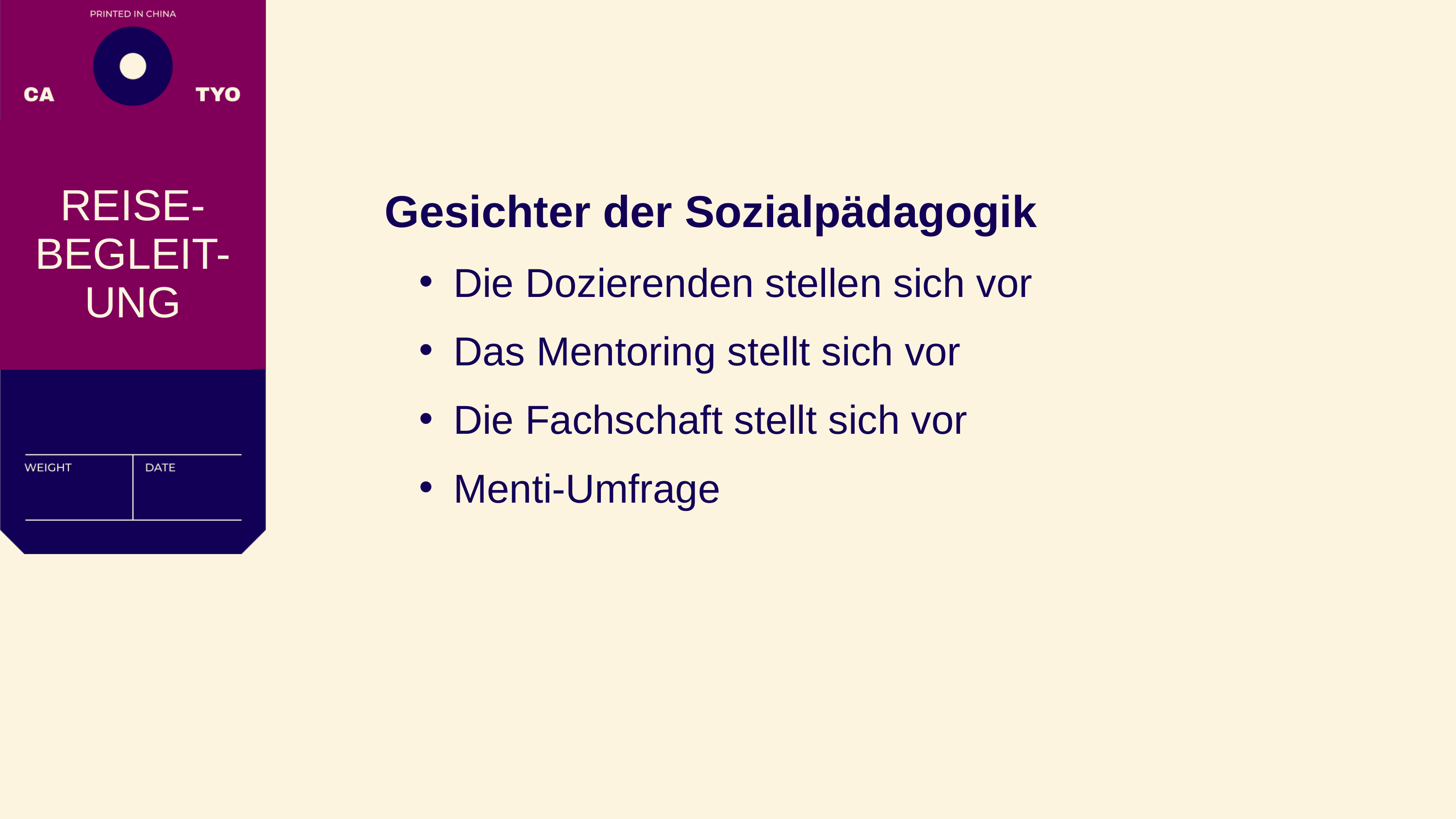

Gesichter der Sozialpädagogik
Die Dozierenden stellen sich vor
Das Mentoring stellt sich vor
Die Fachschaft stellt sich vor
Menti-Umfrage
REISE-BEGLEIT-UNG